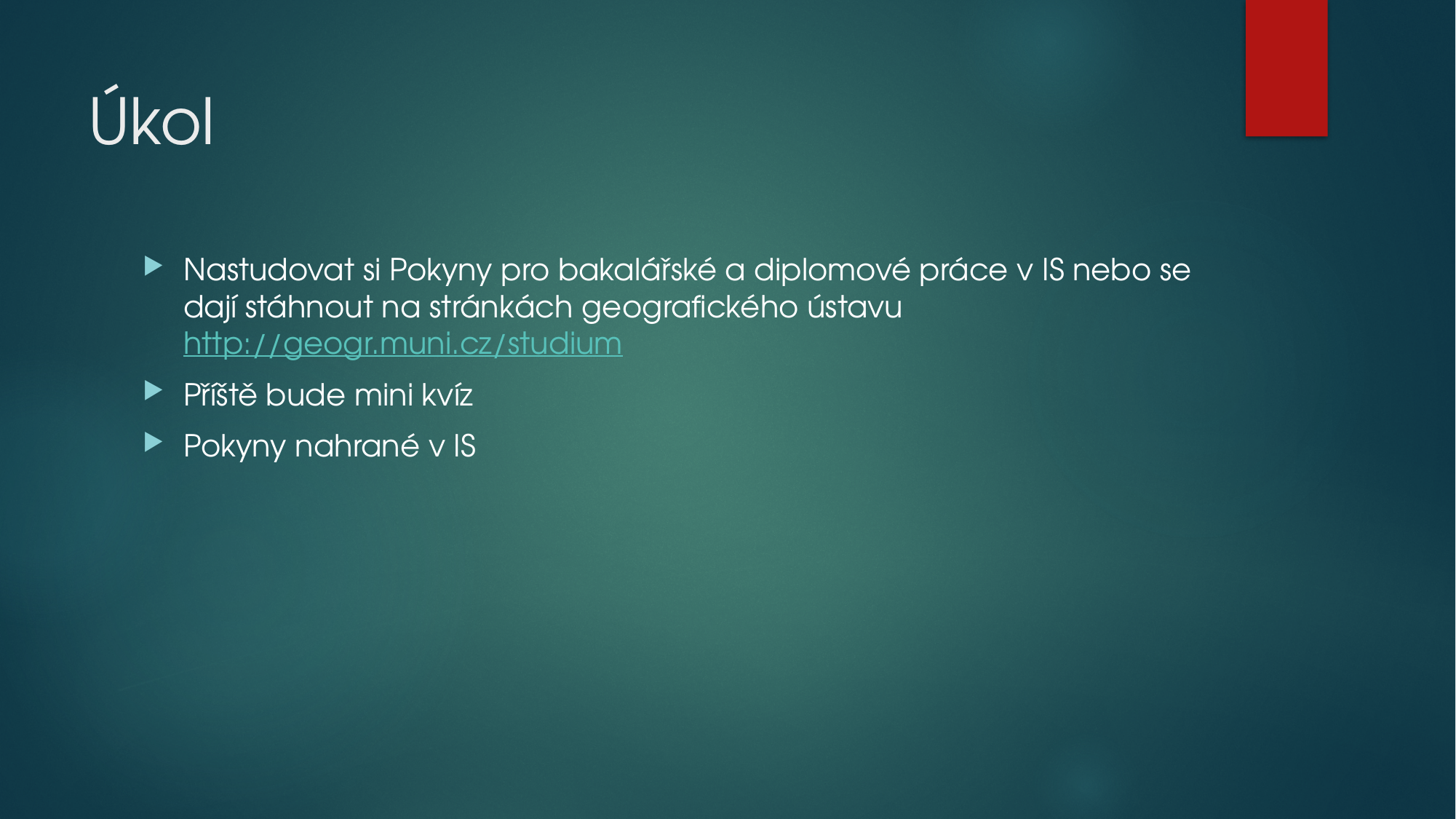

# Úkol
Nastudovat si Pokyny pro bakalářské a diplomové práce v IS nebo se dají stáhnout na stránkách geografického ústavu http://geogr.muni.cz/studium
Příště bude mini kvíz
Pokyny nahrané v IS